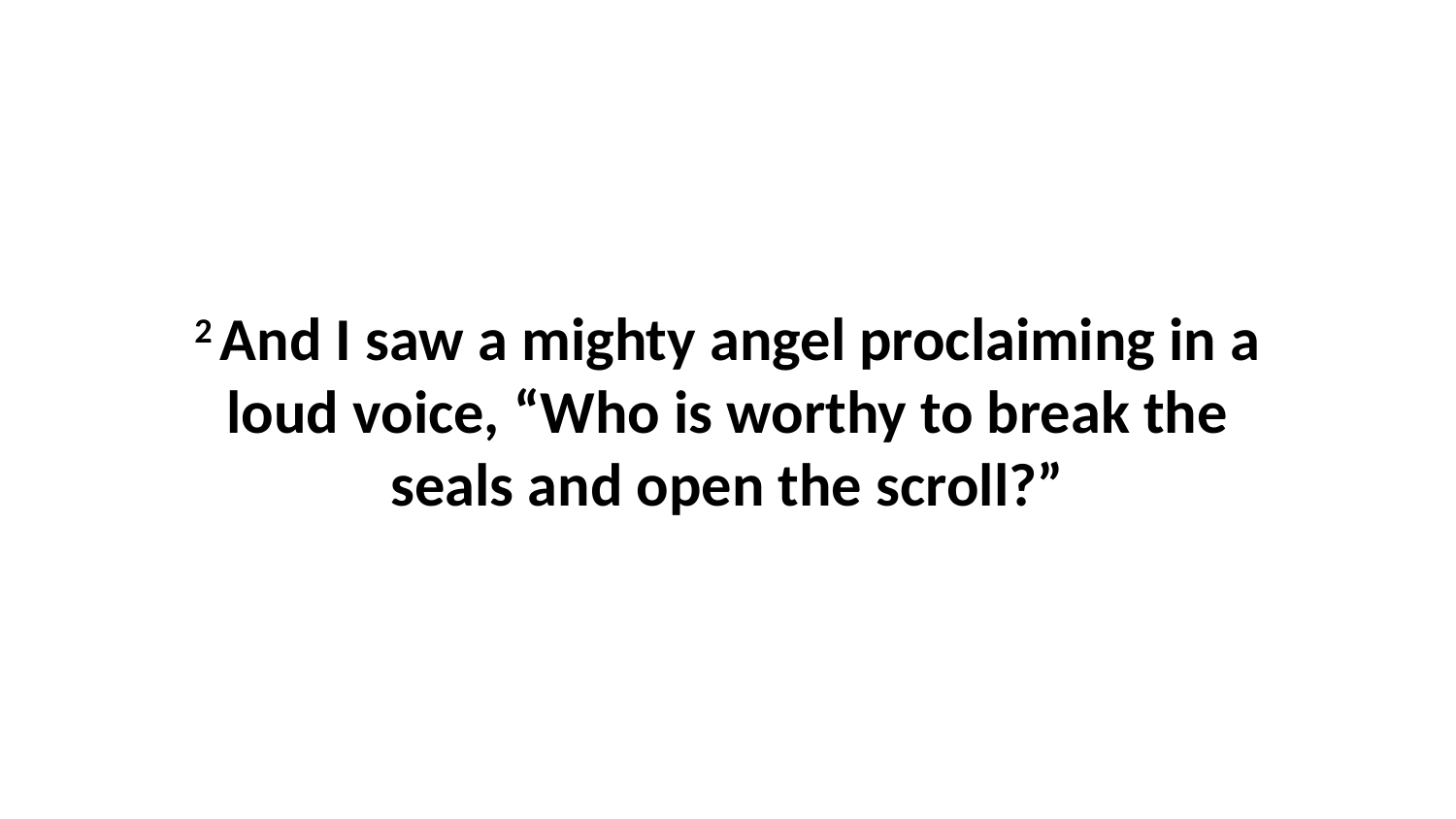

2 And I saw a mighty angel proclaiming in a loud voice, “Who is worthy to break the seals and open the scroll?”